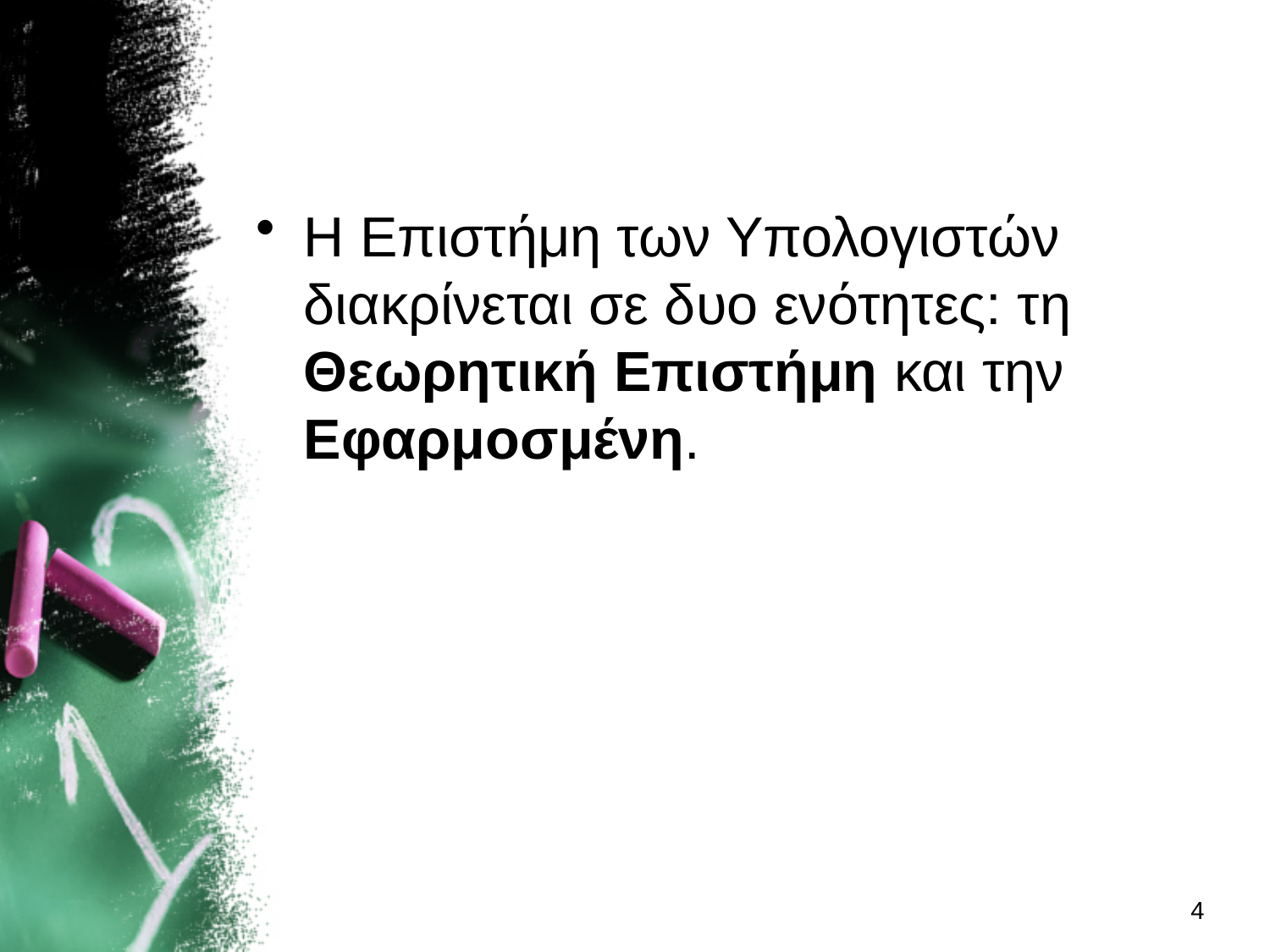

#
Η Επιστήμη των Υπολογιστών διακρίνεται σε δυο ενότητες: τη Θεωρητική Επιστήμη και την Εφαρμοσμένη.
4